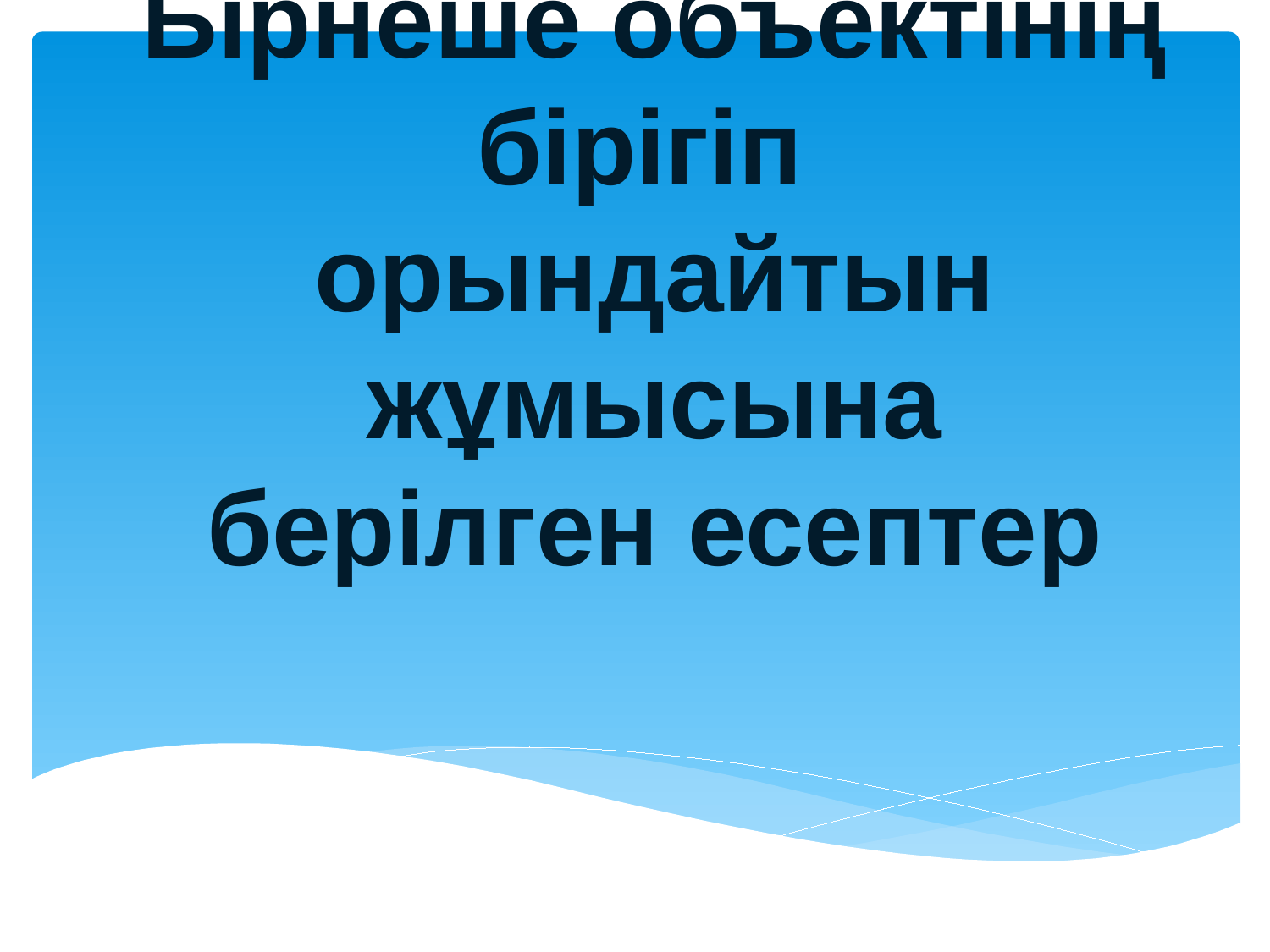

# Бірнеше объектінің бірігіп  орындайтын жұмысына берілген есептер